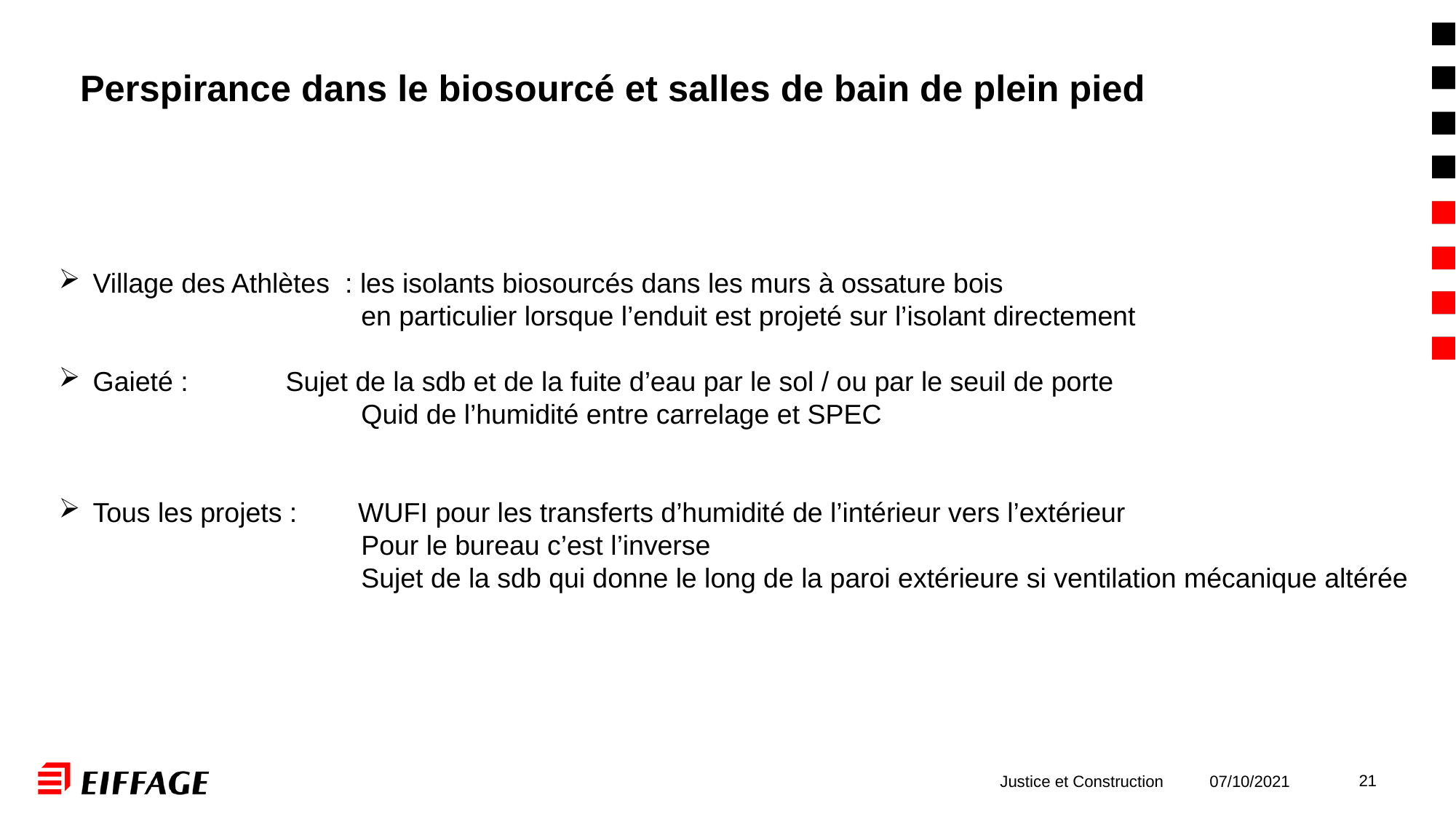

# Perspirance dans le biosourcé et salles de bain de plein pied
Village des Athlètes  : les isolants biosourcés dans les murs à ossature bois
		           en particulier lorsque l’enduit est projeté sur l’isolant directement

Gaieté : 	           Sujet de la sdb et de la fuite d’eau par le sol / ou par le seuil de porte
		           Quid de l’humidité entre carrelage et SPEC

Tous les projets :        WUFI pour les transferts d’humidité de l’intérieur vers l’extérieur
      		           Pour le bureau c’est l’inverse
      		           Sujet de la sdb qui donne le long de la paroi extérieure si ventilation mécanique altérée